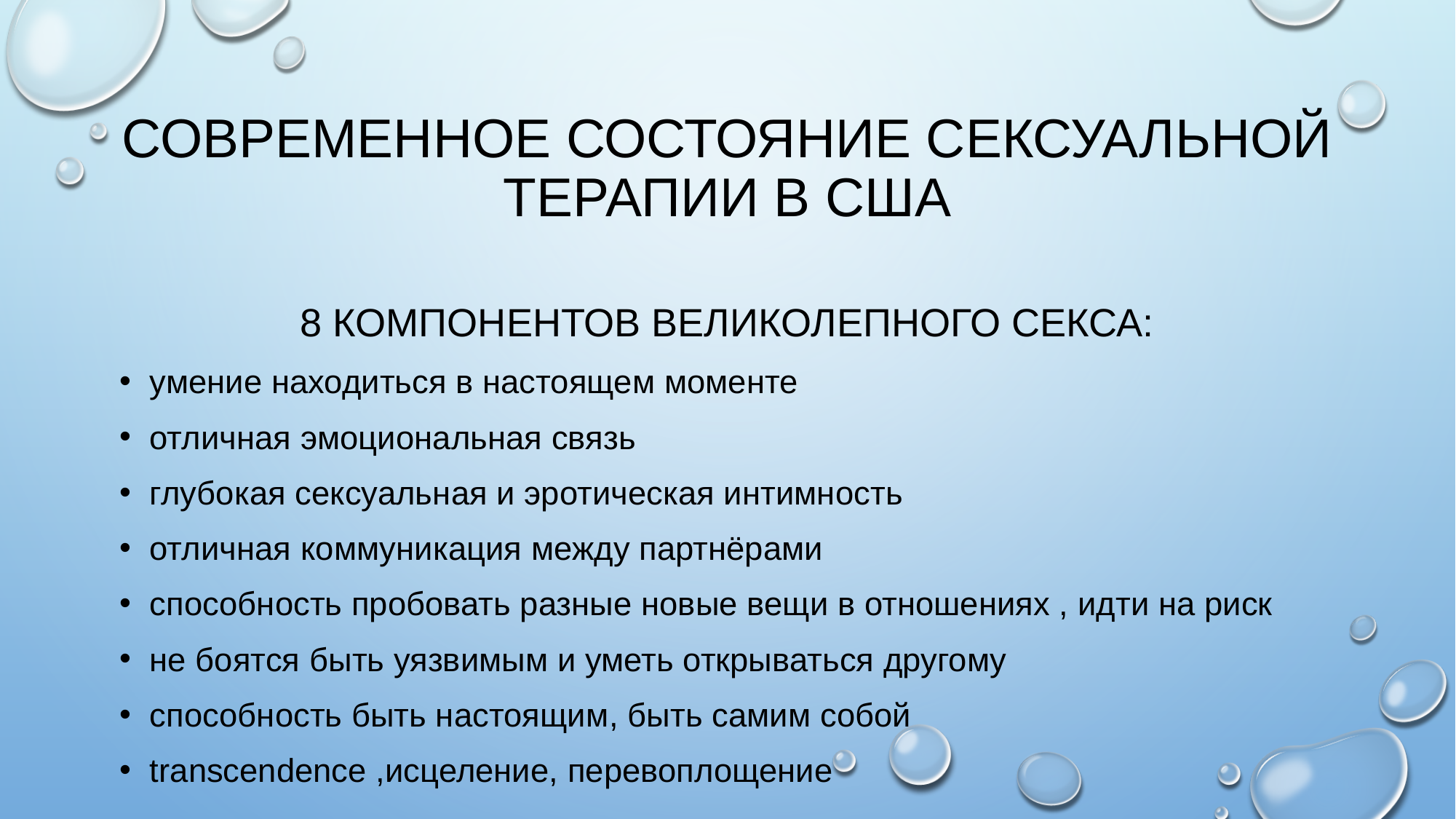

# Современное состояние сексуальной терапии в США
8 Компонентов великолепного секса:
умение находиться в настоящем моменте
отличная эмоциональная связь
глубокая сексуальная и эротическая интимность
отличная коммуникация между партнёрами
способность пробовать разные новые вещи в отношениях , идти на риск
не боятся быть уязвимым и уметь открываться другому
способность быть настоящим, быть самим собой
transcendence ,исцеление, перевоплощение